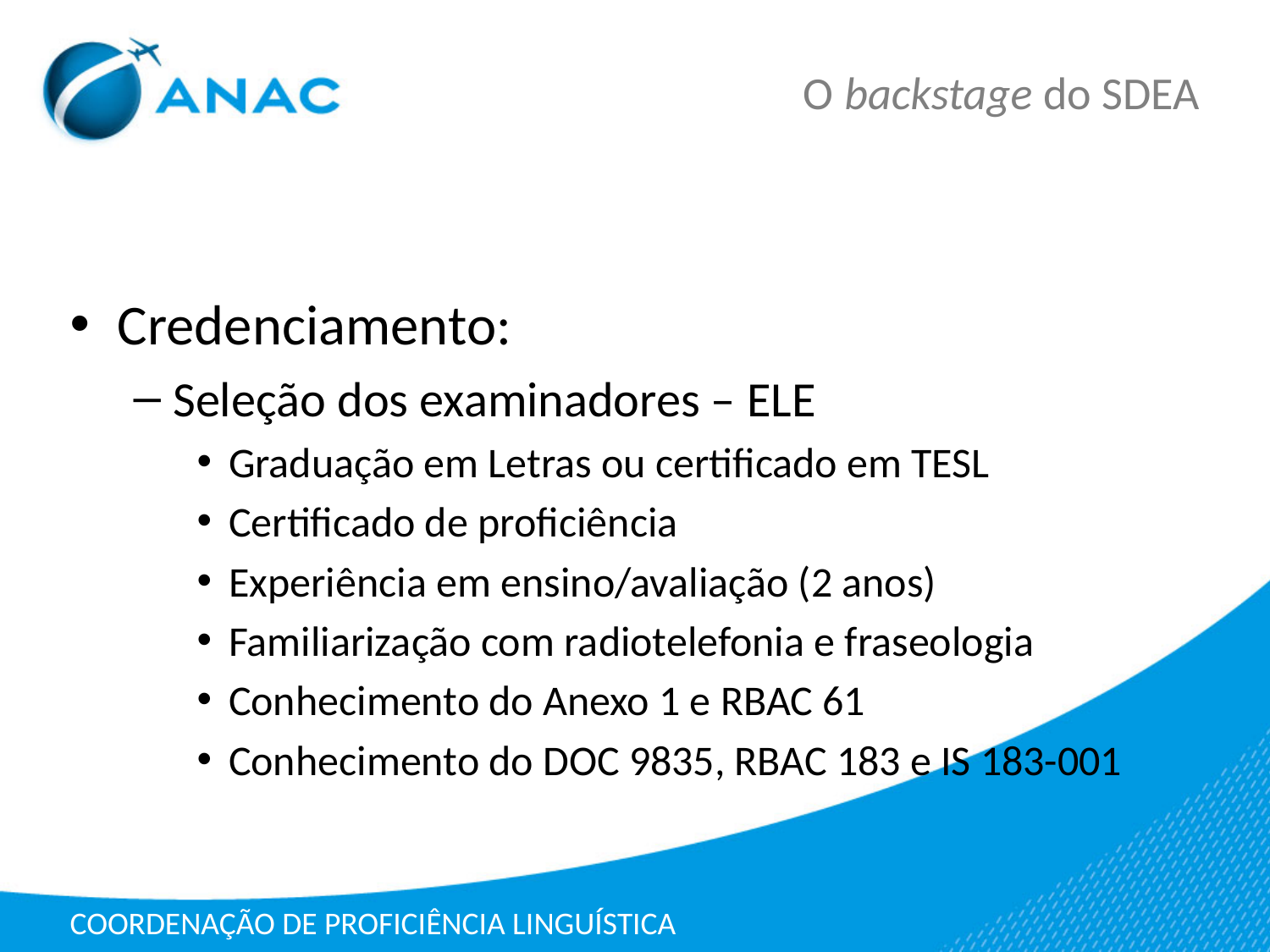

# O backstage do SDEA
Credenciamento:
Seleção dos examinadores – ELE
Graduação em Letras ou certificado em TESL
Certificado de proficiência
Experiência em ensino/avaliação (2 anos)
Familiarização com radiotelefonia e fraseologia
Conhecimento do Anexo 1 e RBAC 61
Conhecimento do DOC 9835, RBAC 183 e IS 183-001
COORDENAÇÃO DE PROFICIÊNCIA LINGUÍSTICA